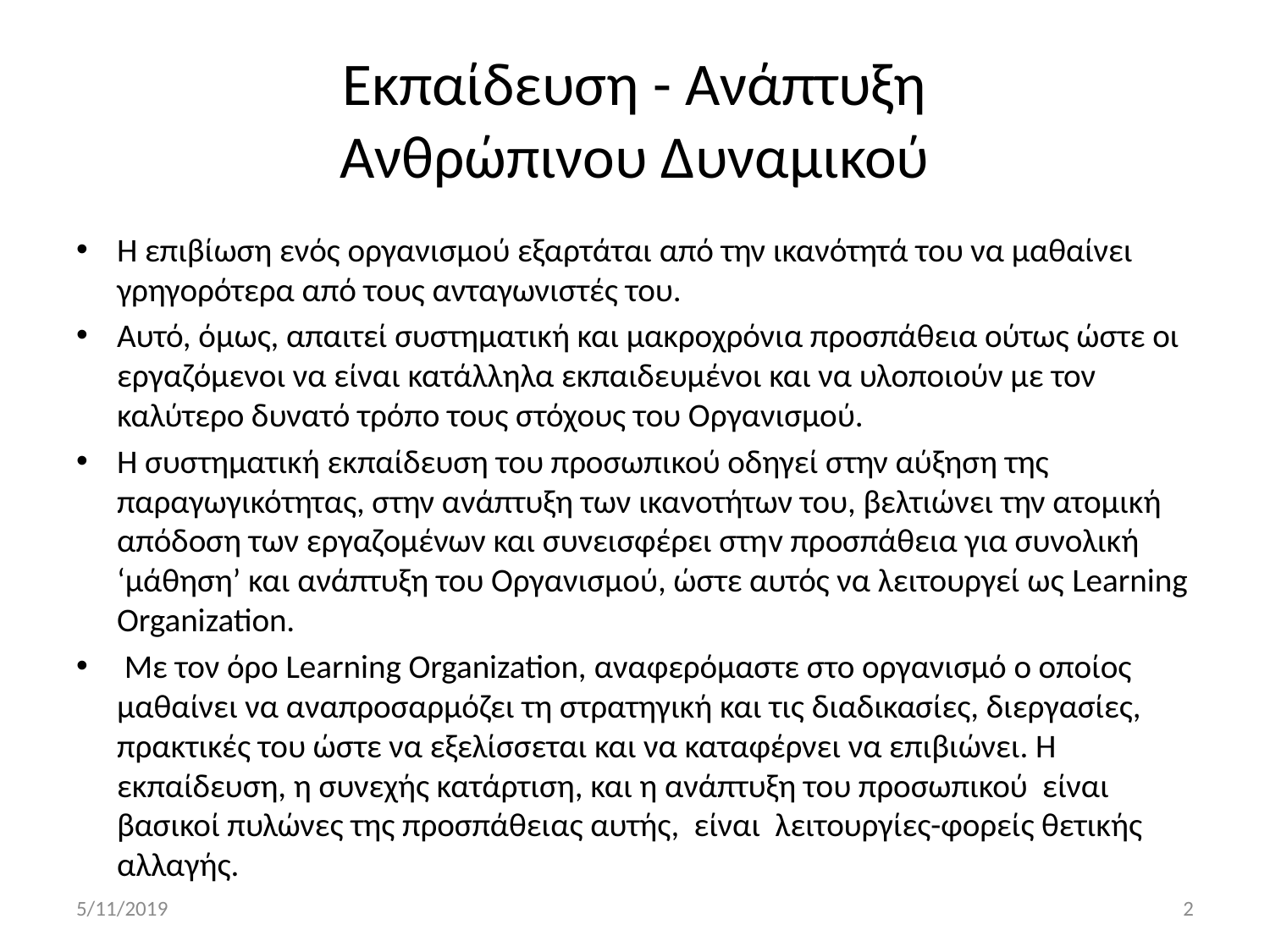

# Εκπαίδευση - Ανάπτυξη Ανθρώπινου Δυναμικού
Η επιβίωση ενός οργανισμού εξαρτάται από την ικανότητά του να μαθαίνει γρηγορότερα από τους ανταγωνιστές του.
Αυτό, όμως, απαιτεί συστηματική και μακροχρόνια προσπάθεια ούτως ώστε οι εργαζόμενοι να είναι κατάλληλα εκπαιδευμένοι και να υλοποιούν με τον καλύτερο δυνατό τρόπο τους στόχους του Οργανισμού.
Η συστηματική εκπαίδευση του προσωπικού οδηγεί στην αύξηση της παραγωγικότητας, στην ανάπτυξη των ικανοτήτων του, βελτιώνει την ατομική απόδοση των εργαζομένων και συνεισφέρει στηv προσπάθεια για συνολική ‘μάθηση’ και ανάπτυξη του Οργανισμού, ώστε αυτός να λειτουργεί ως Learning Organization.
 Με τον όρο Learning Organization, αναφερόμαστε στο οργανισμό ο οποίος  μαθαίνει να αναπροσαρμόζει τη στρατηγική και τις διαδικασίες, διεργασίες, πρακτικές του ώστε να εξελίσσεται και να καταφέρνει να επιβιώνει. Η εκπαίδευση, η συνεχής κατάρτιση, και η ανάπτυξη του προσωπικού  είναι βασικοί πυλώνες της προσπάθειας αυτής,  είναι  λειτουργίες-φορείς θετικής αλλαγής.

5/11/2019

2